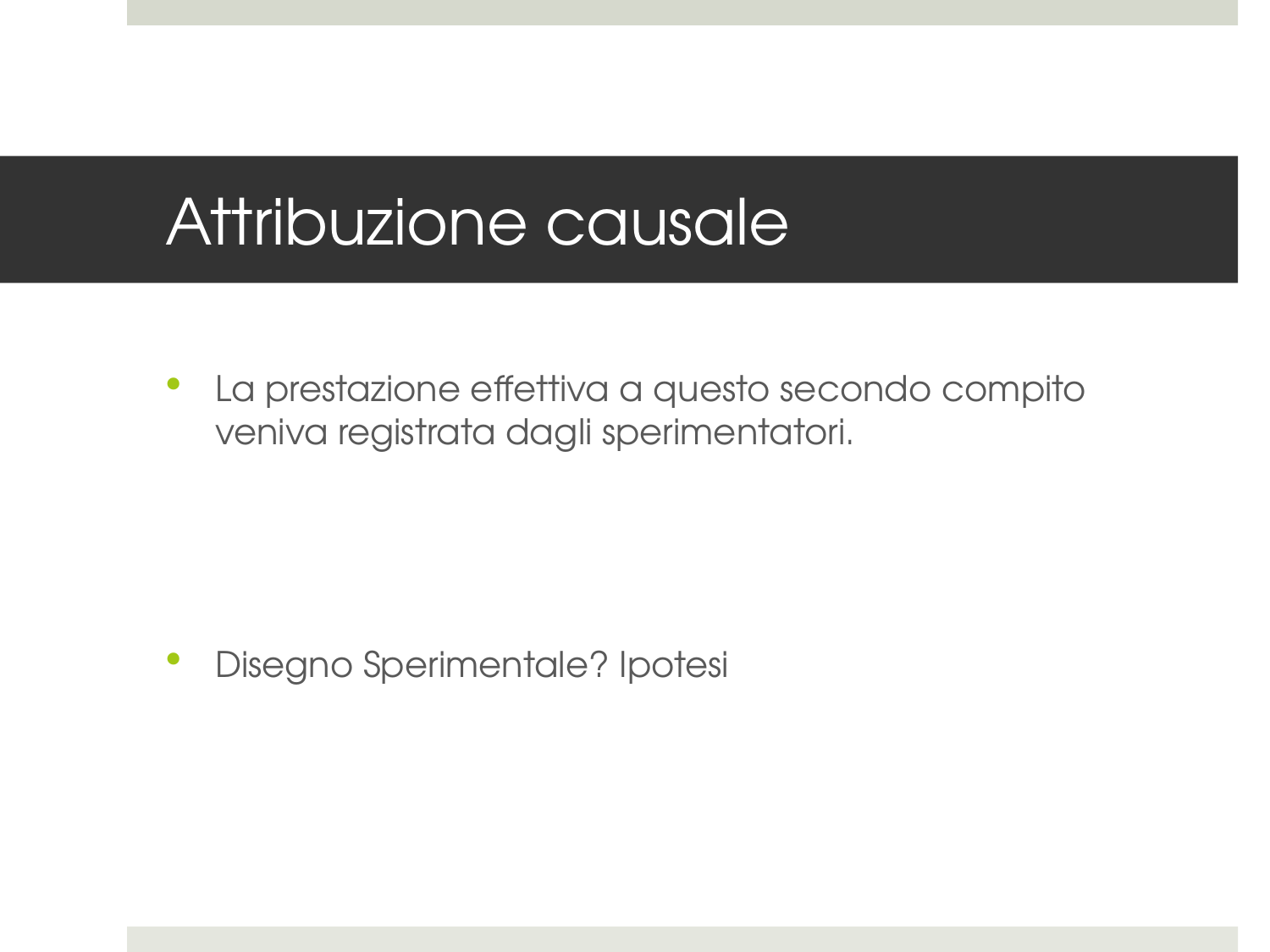

# Attribuzione causale
La prestazione effettiva a questo secondo compito veniva registrata dagli sperimentatori.

Disegno Sperimentale? Ipotesi